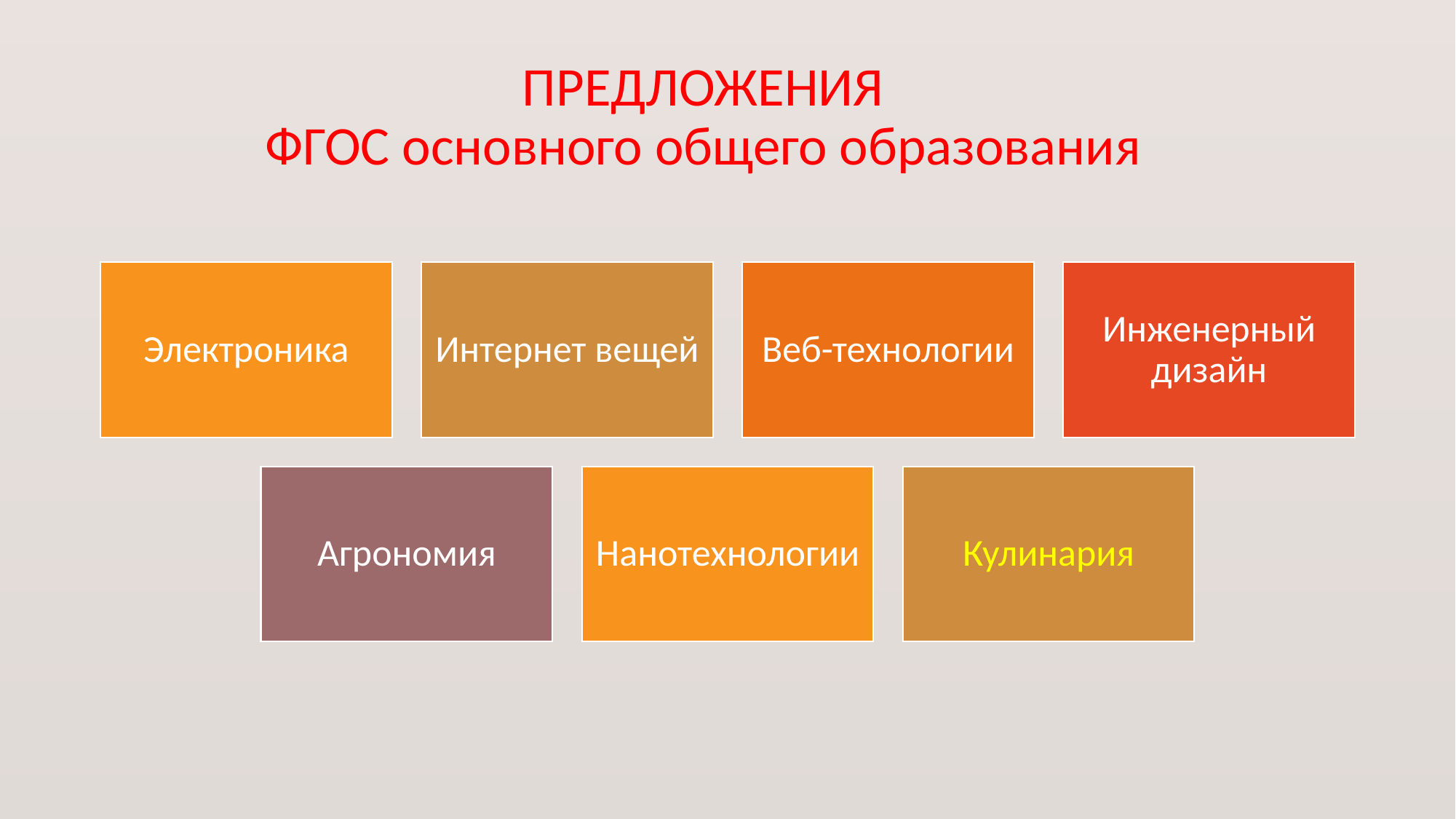

# ПРЕДЛОЖЕНИЯ ФГОС основного общего образования
Электроника
Интернет вещей
Веб-технологии
Инженерный дизайн
Агрономия
Нанотехнологии
Кулинария